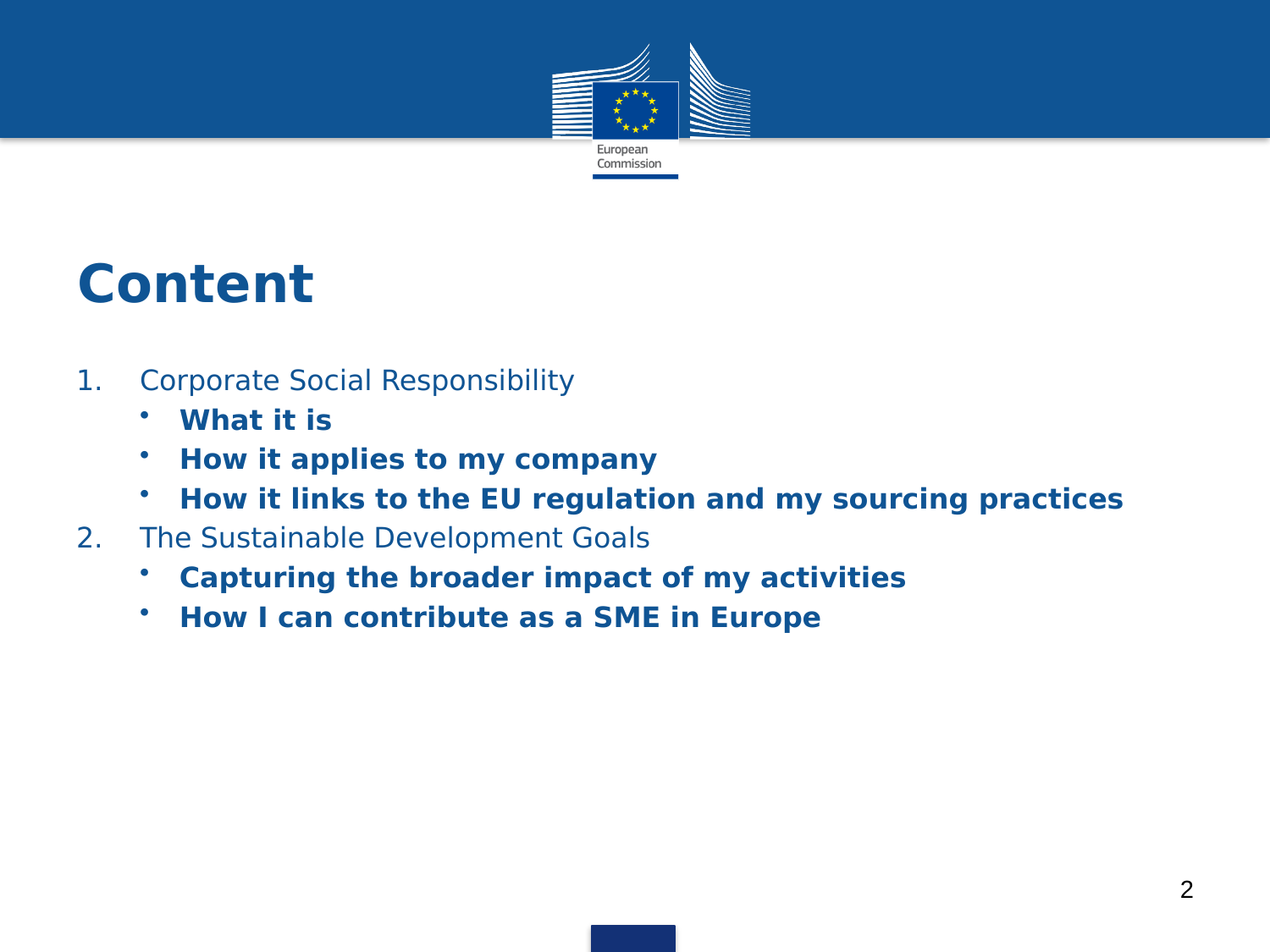

# Content
Corporate Social Responsibility
What it is
How it applies to my company
How it links to the EU regulation and my sourcing practices
The Sustainable Development Goals
Capturing the broader impact of my activities
How I can contribute as a SME in Europe

2